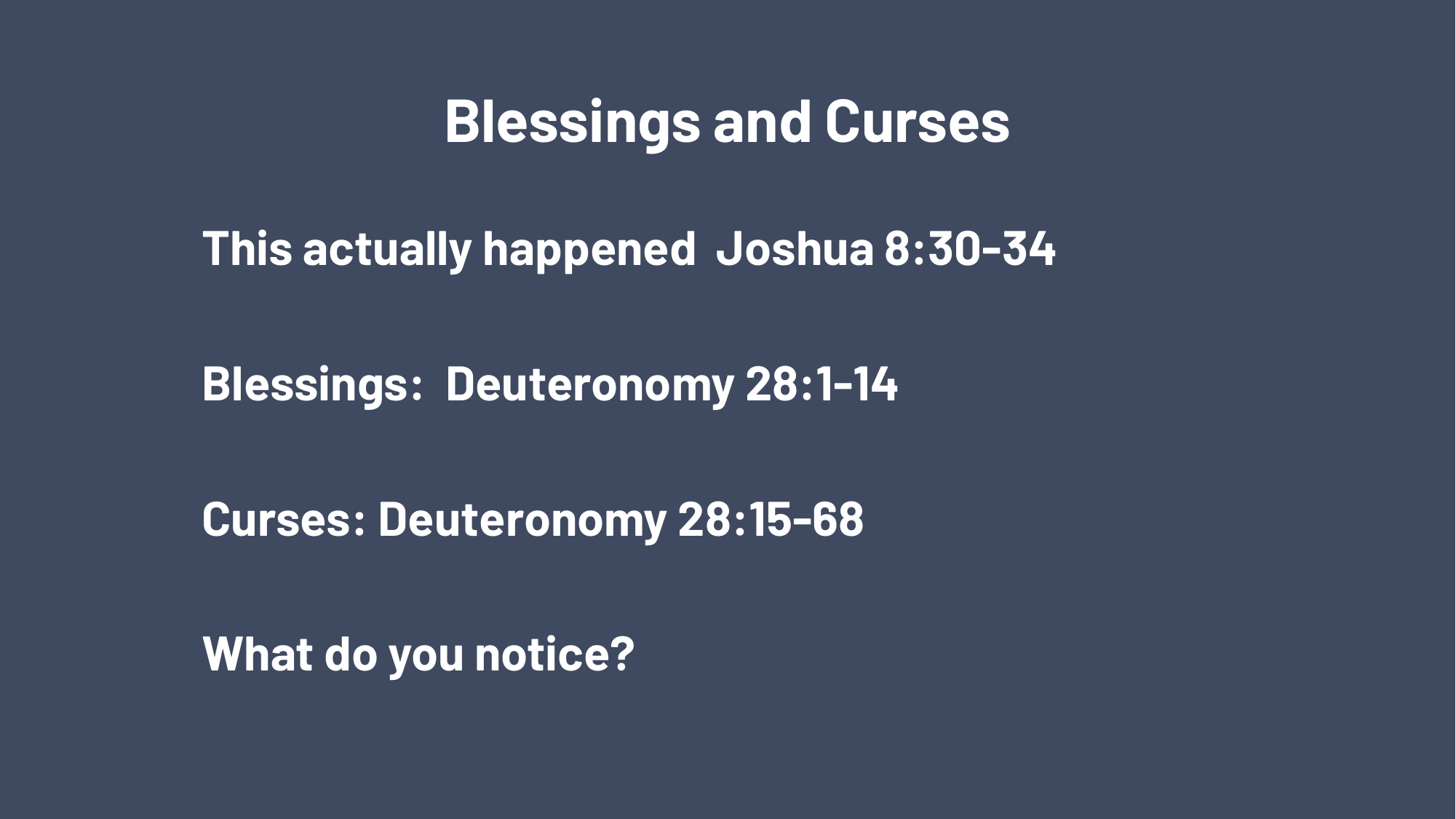

# Blessings and Curses
This actually happened  Joshua 8:30-34

Blessings:  Deuteronomy 28:1-14

Curses: Deuteronomy 28:15-68

What do you notice?